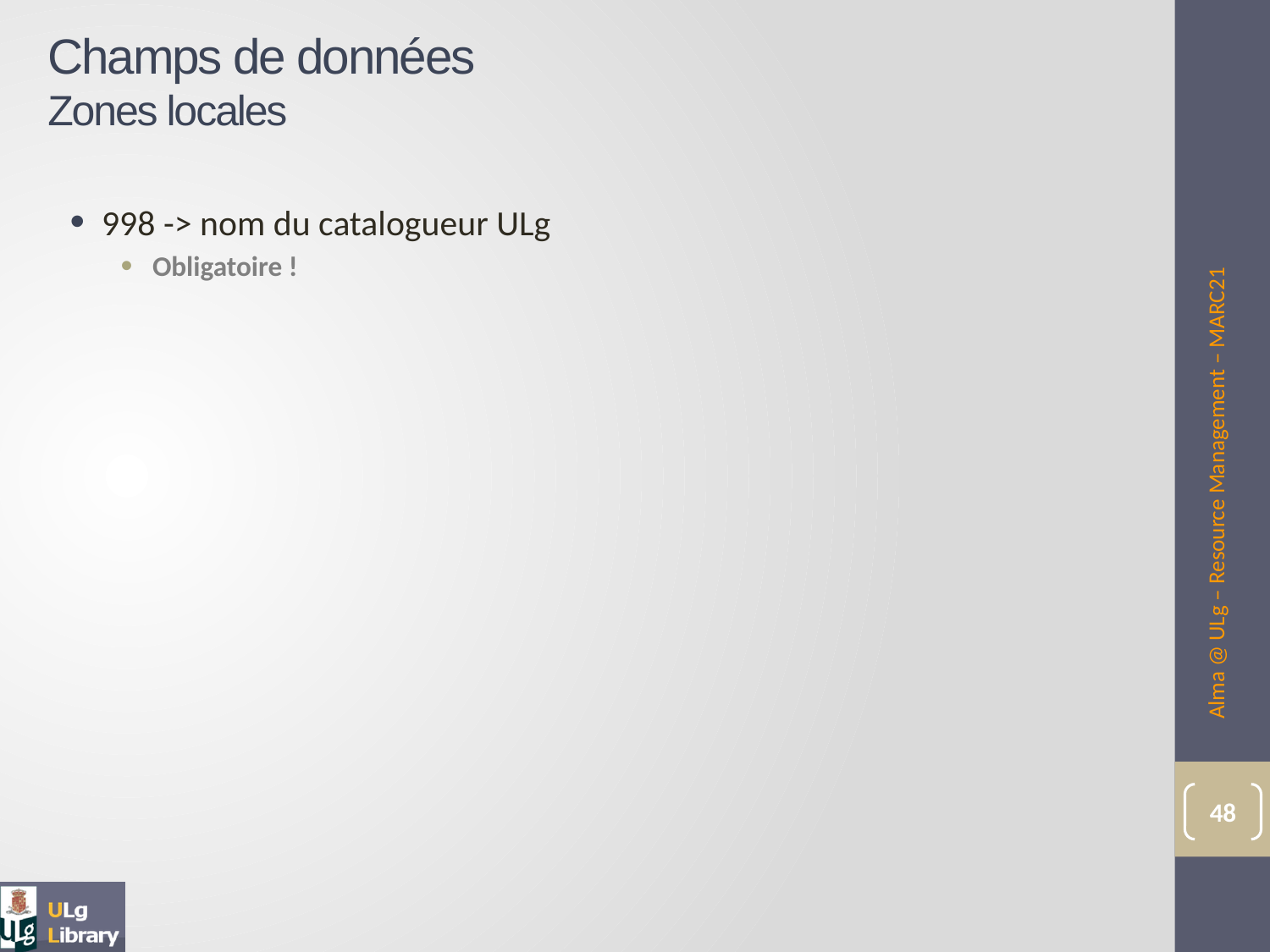

# Champs de données Zones locales

998 -> nom du catalogueur ULg
Obligatoire !

Alma @ ULg – Resource Management – MARC21
48